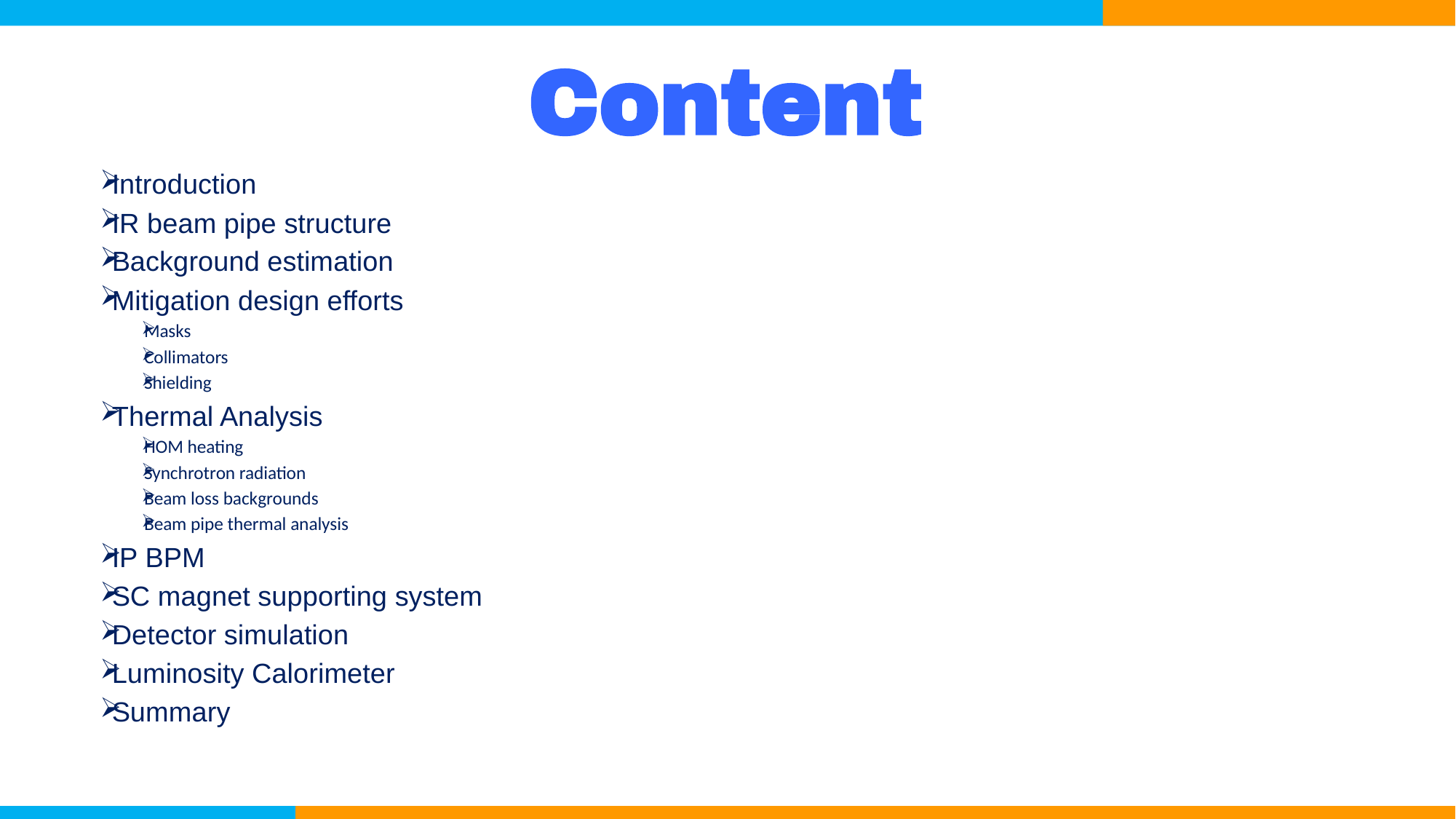

# Content
 Introduction
 IR beam pipe structure
 Background estimation
 Mitigation design efforts
Masks
Collimators
Shielding
 Thermal Analysis
HOM heating
Synchrotron radiation
Beam loss backgrounds
Beam pipe thermal analysis
 IP BPM
 SC magnet supporting system
 Detector simulation
 Luminosity Calorimeter
 Summary